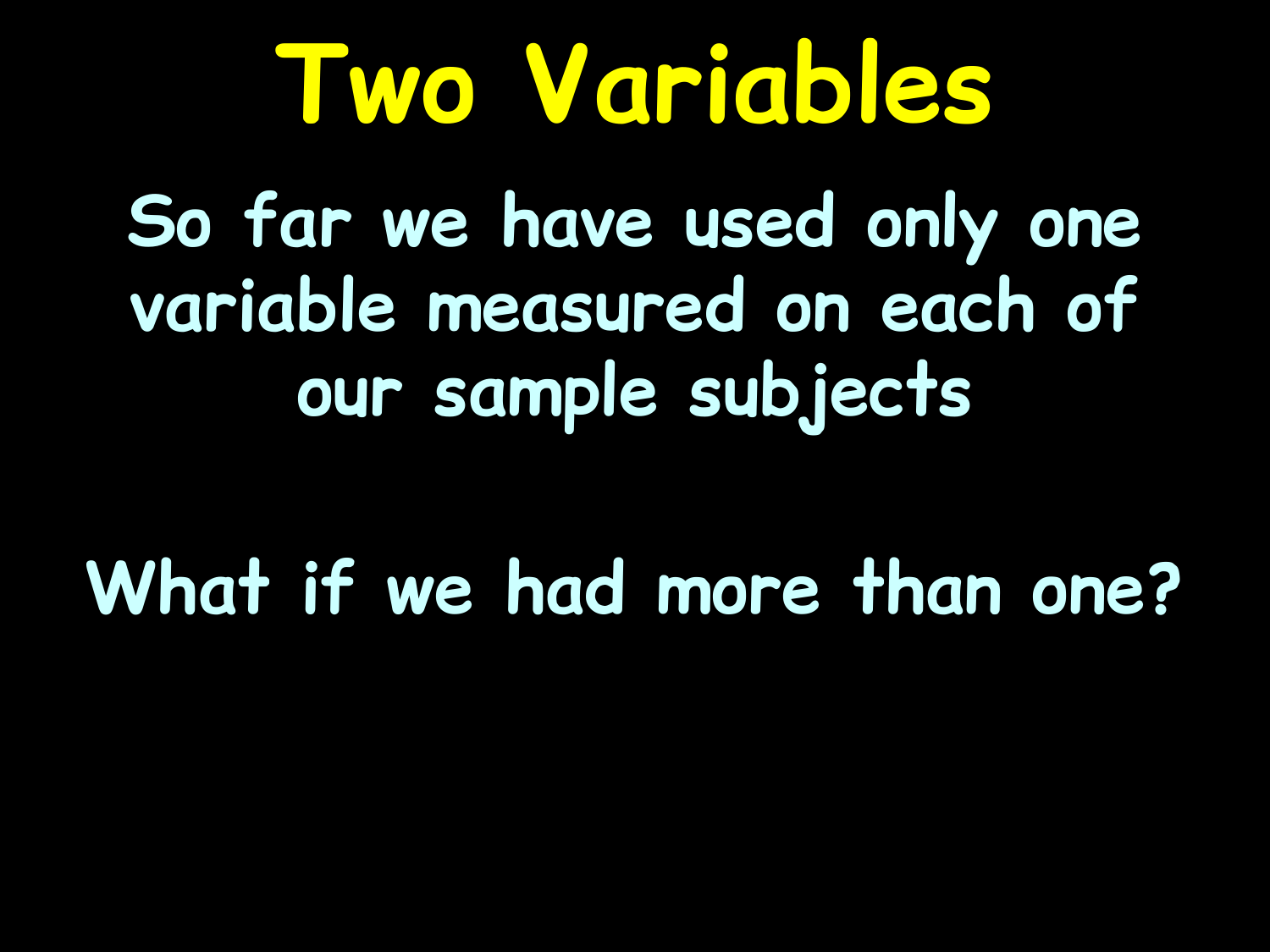

# Two Variables
So far we have used only one variable measured on each of our sample subjects

What if we had more than one?